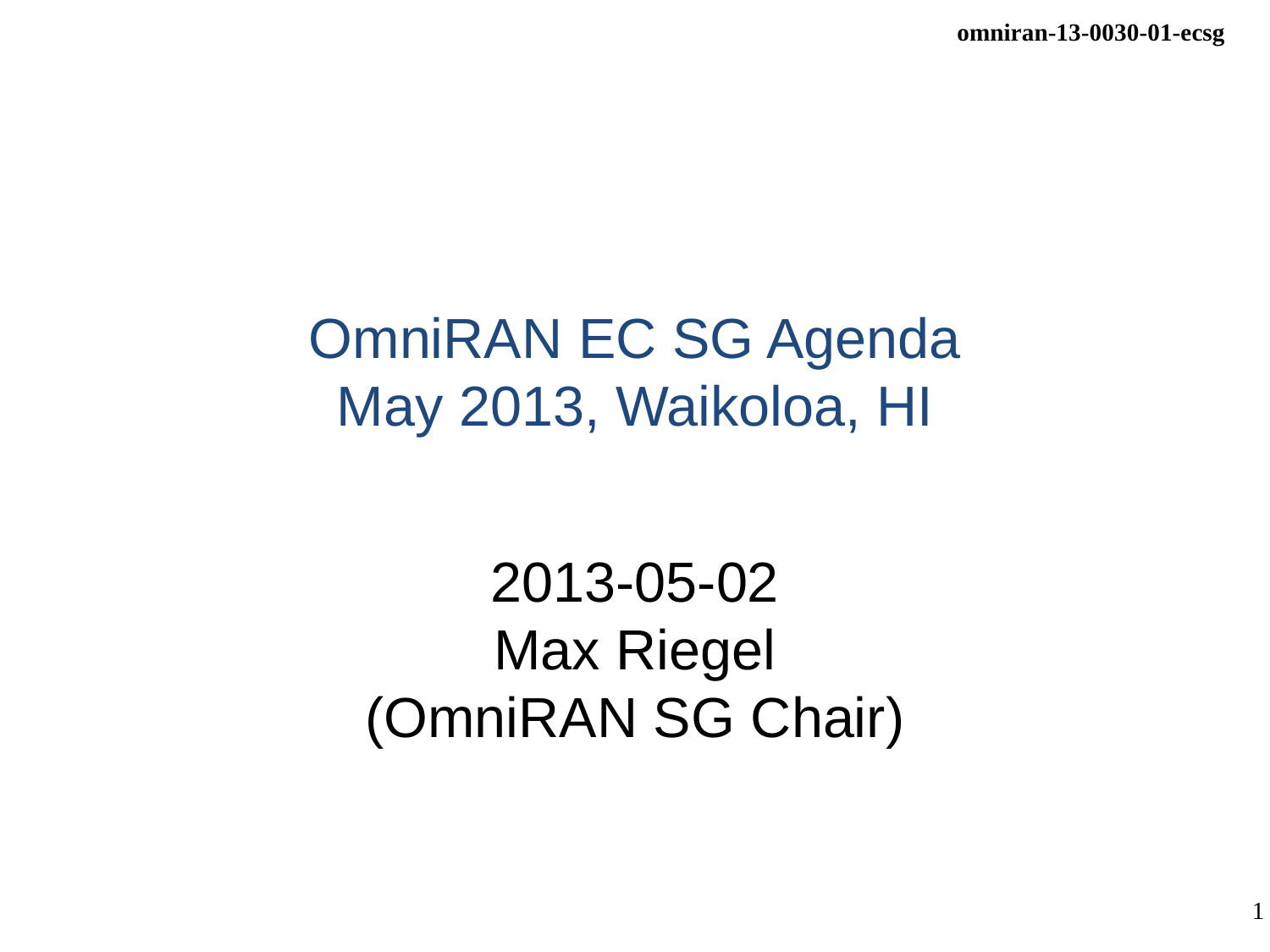

# OmniRAN EC SG Agenda May 2013, Waikoloa, HI
2013-05-02
Max Riegel
(OmniRAN SG Chair)